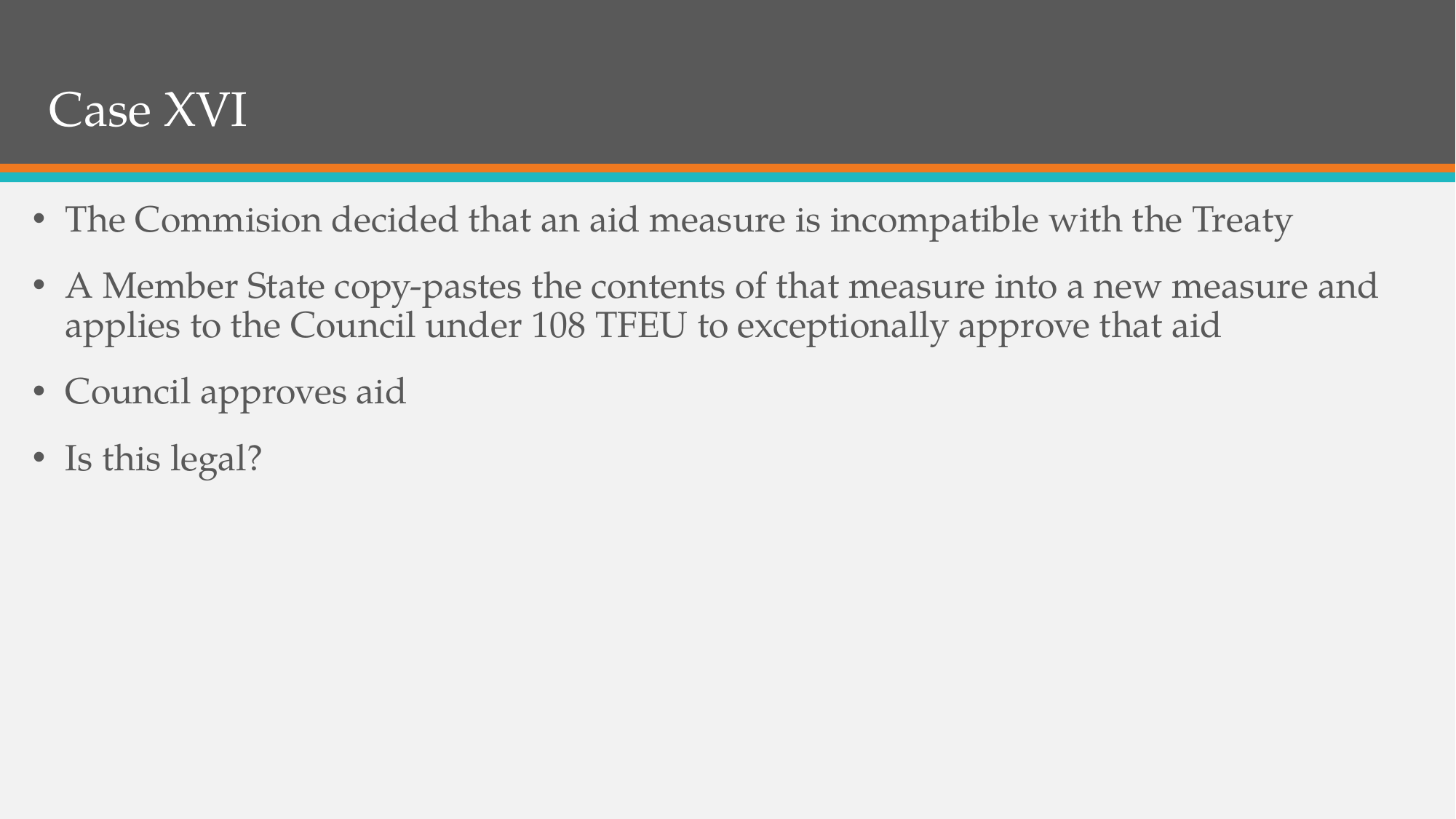

# Case XVI
The Commision decided that an aid measure is incompatible with the Treaty
A Member State copy-pastes the contents of that measure into a new measure and applies to the Council under 108 TFEU to exceptionally approve that aid
Council approves aid
Is this legal?